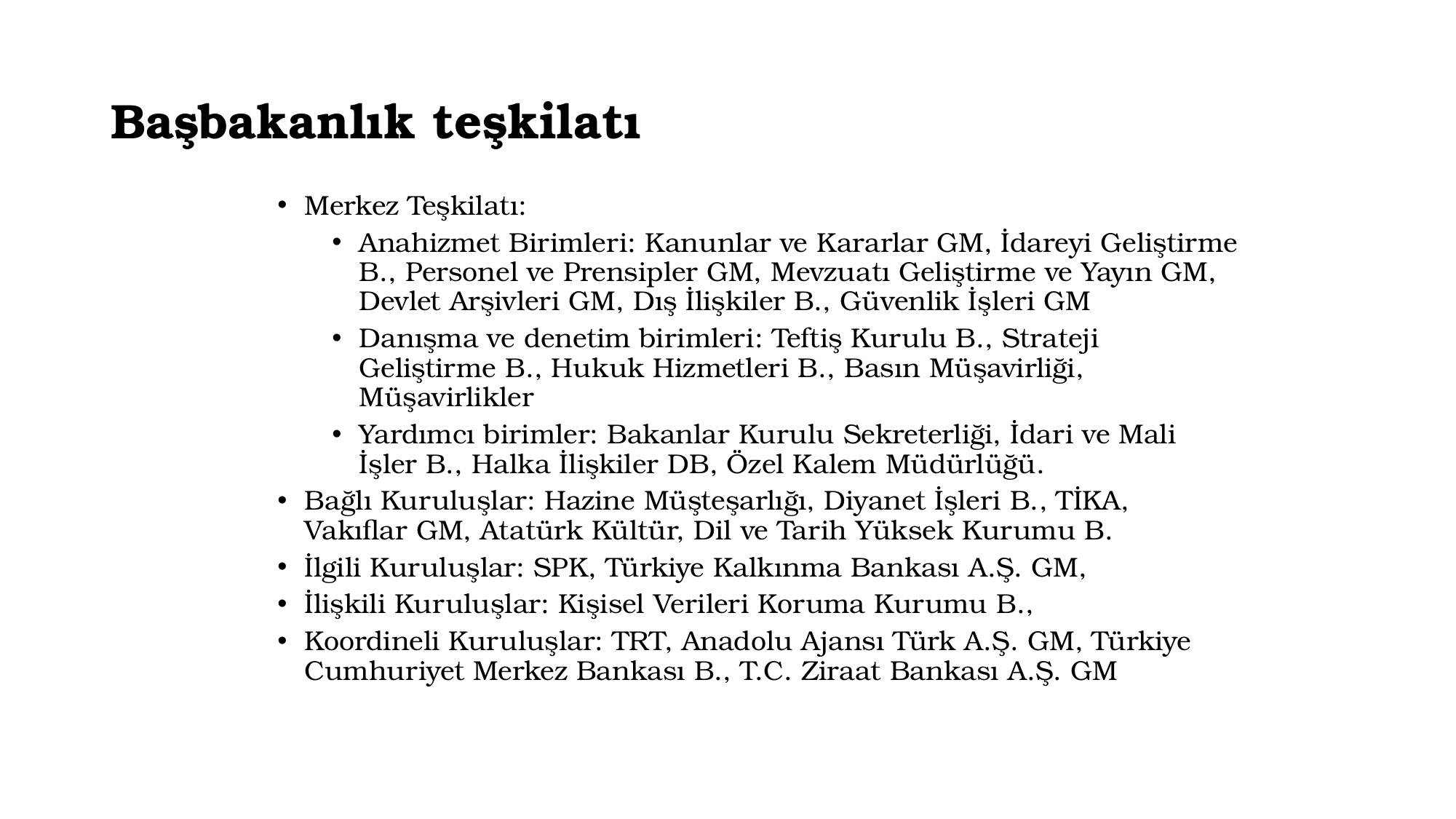

# Başbakanlık teşkilatı
Merkez Teşkilatı:
Anahizmet Birimleri: Kanunlar ve Kararlar GM, İdareyi Geliştirme B., Personel ve Prensipler GM, Mevzuatı Geliştirme ve Yayın GM, Devlet Arşivleri GM, Dış İlişkiler B., Güvenlik İşleri GM
Danışma ve denetim birimleri: Teftiş Kurulu B., Strateji Geliştirme B., Hukuk Hizmetleri B., Basın Müşavirliği, Müşavirlikler
Yardımcı birimler: Bakanlar Kurulu Sekreterliği, İdari ve Mali İşler B., Halka İlişkiler DB, Özel Kalem Müdürlüğü.
Bağlı Kuruluşlar: Hazine Müşteşarlığı, Diyanet İşleri B., TİKA, Vakıflar GM, Atatürk Kültür, Dil ve Tarih Yüksek Kurumu B.
İlgili Kuruluşlar: SPK, Türkiye Kalkınma Bankası A.Ş. GM,
İlişkili Kuruluşlar: Kişisel Verileri Koruma Kurumu B.,
Koordineli Kuruluşlar: TRT, Anadolu Ajansı Türk A.Ş. GM, Türkiye Cumhuriyet Merkez Bankası B., T.C. Ziraat Bankası A.Ş. GM